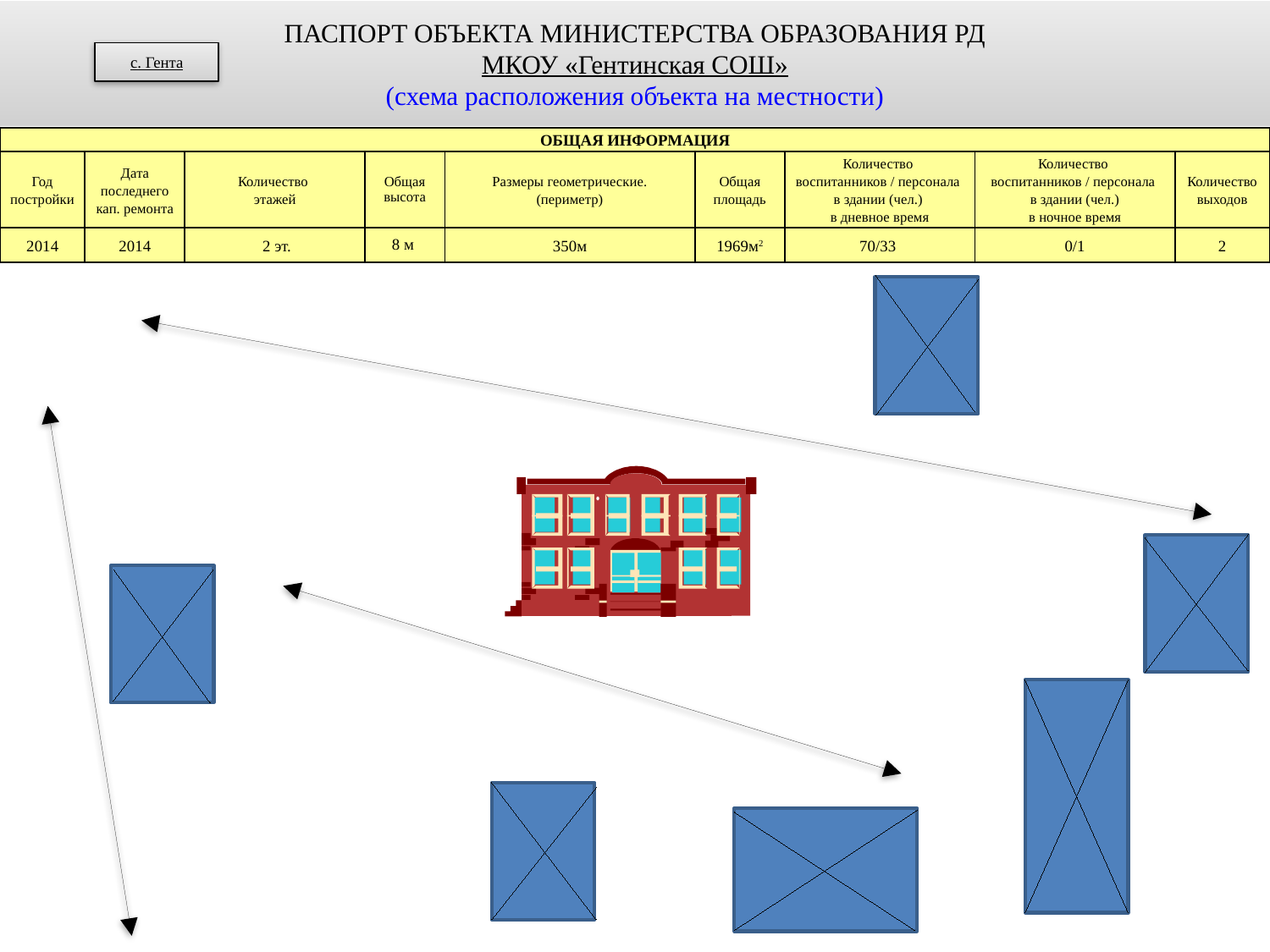

ПАСПОРТ ОБЪЕКТА МИНИСТЕРСТВА ОБРАЗОВАНИЯ РД
МКОУ «Гентинская СОШ»
(схема расположения объекта на местности)
с. Гента
| ОБЩАЯ ИНФОРМАЦИЯ |  |  |  |  |  |  |  |  |
| --- | --- | --- | --- | --- | --- | --- | --- | --- |
| Год постройки | Дата последнего кап. ремонта | Количество этажей | Общая высота | Размеры геометрические. (периметр) | Общая площадь | Количество воспитанников / персонала в здании (чел.) в дневное время | Количество воспитанников / персонала в здании (чел.) в ночное время | Количество выходов |
| 2014 | 2014 | 2 эт. | 8 м | 350м | 1969м2 | 70/33 | 0/1 | 2 |